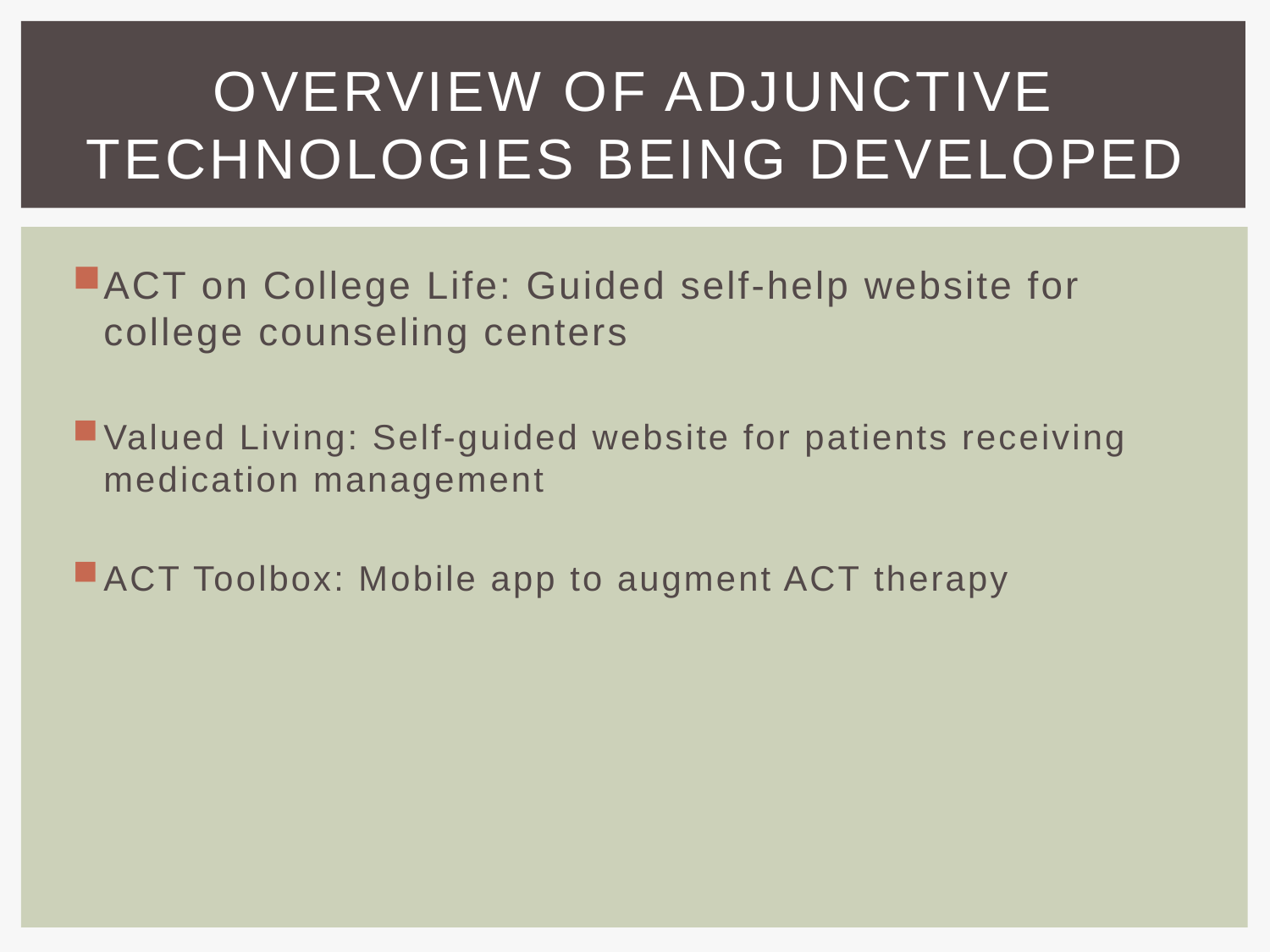

# Overview of Adjunctive technologies being developed
ACT on College Life: Guided self-help website for college counseling centers

Valued Living: Self-guided website for patients receiving medication management

ACT Toolbox: Mobile app to augment ACT therapy